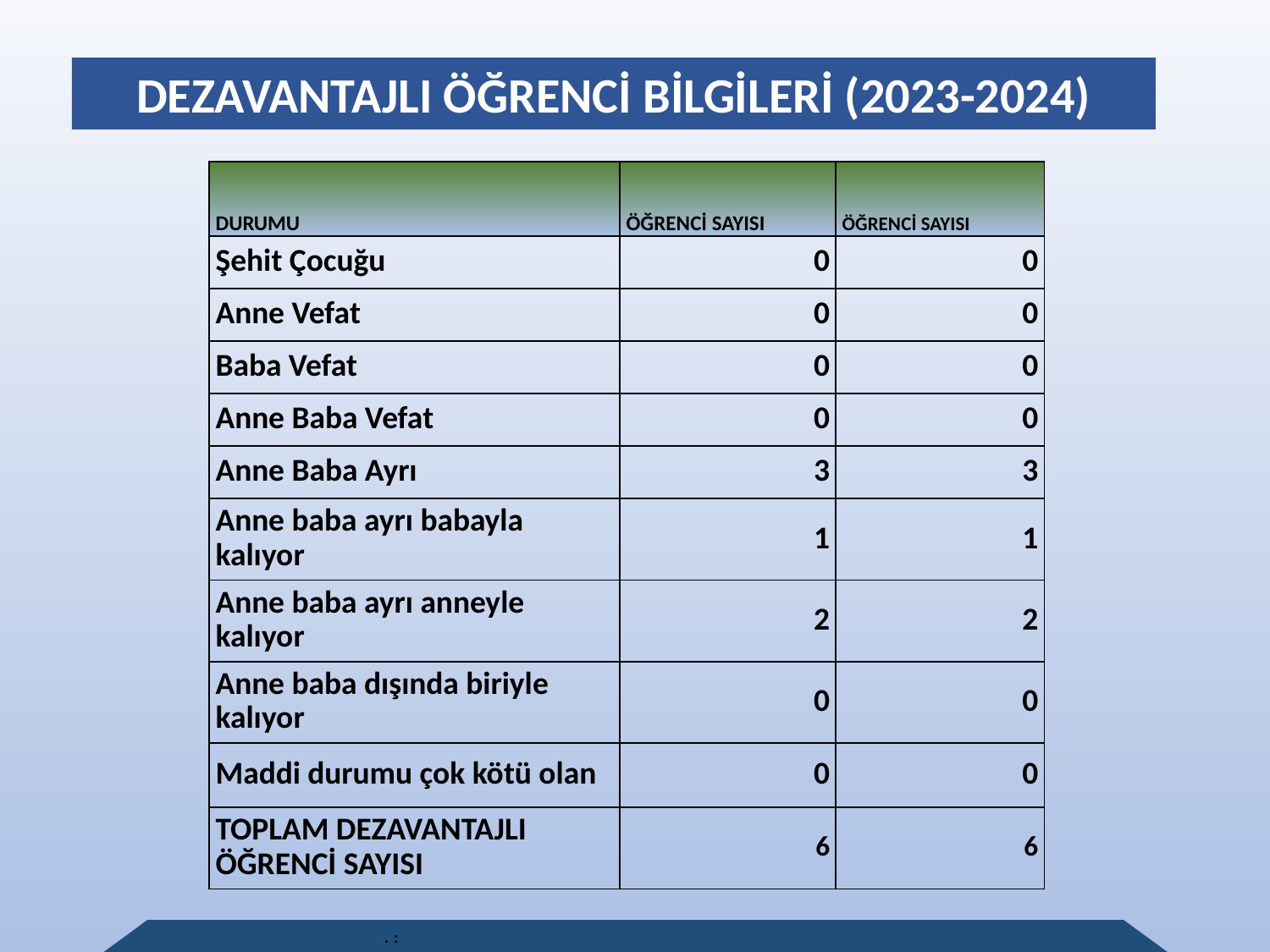

DEZAVANTAJLI ÖĞRENCİ BİLGİLERİ (2023-2024)
| DURUMU | ÖĞRENCİ SAYISI | ÖĞRENCİ SAYISI |
| --- | --- | --- |
| Şehit Çocuğu | 0 | 0 |
| Anne Vefat | 0 | 0 |
| Baba Vefat | 0 | 0 |
| Anne Baba Vefat | 0 | 0 |
| Anne Baba Ayrı | 3 | 3 |
| Anne baba ayrı babayla kalıyor | 1 | 1 |
| Anne baba ayrı anneyle kalıyor | 2 | 2 |
| Anne baba dışında biriyle kalıyor | 0 | 0 |
| Maddi durumu çok kötü olan | 0 | 0 |
| TOPLAM DEZAVANTAJLI ÖĞRENCİ SAYISI | 6 | 6 |

.: